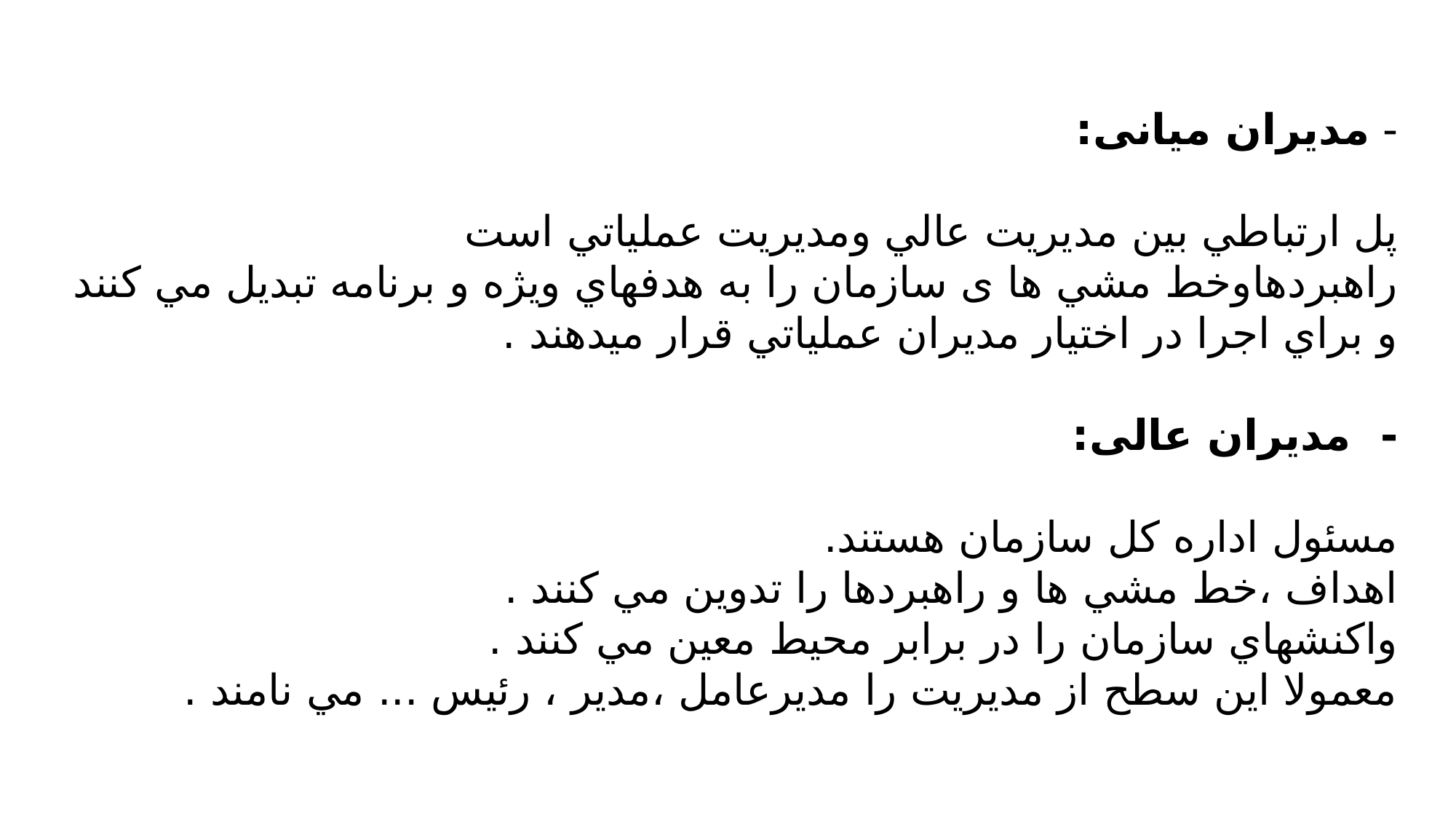

- مدیران میانی:

پل ارتباطي بين مديريت عالي ومديريت عملياتي است
راهبردهاوخط مشي ها ی سازمان را به هدفهاي ويژه و برنامه تبديل مي كنند و براي اجرا در اختيار مديران عملياتي قرار ميدهند .
-  مدیران عالی:

مسئول اداره كل سازمان هستند.
اهداف ،خط مشي ها و راهبردها را تدوين مي كنند .
واكنشهاي سازمان را در برابر محيط معين مي كنند .
معمولا اين سطح از مديريت را مديرعامل ،مدير ، رئيس ... مي نامند .